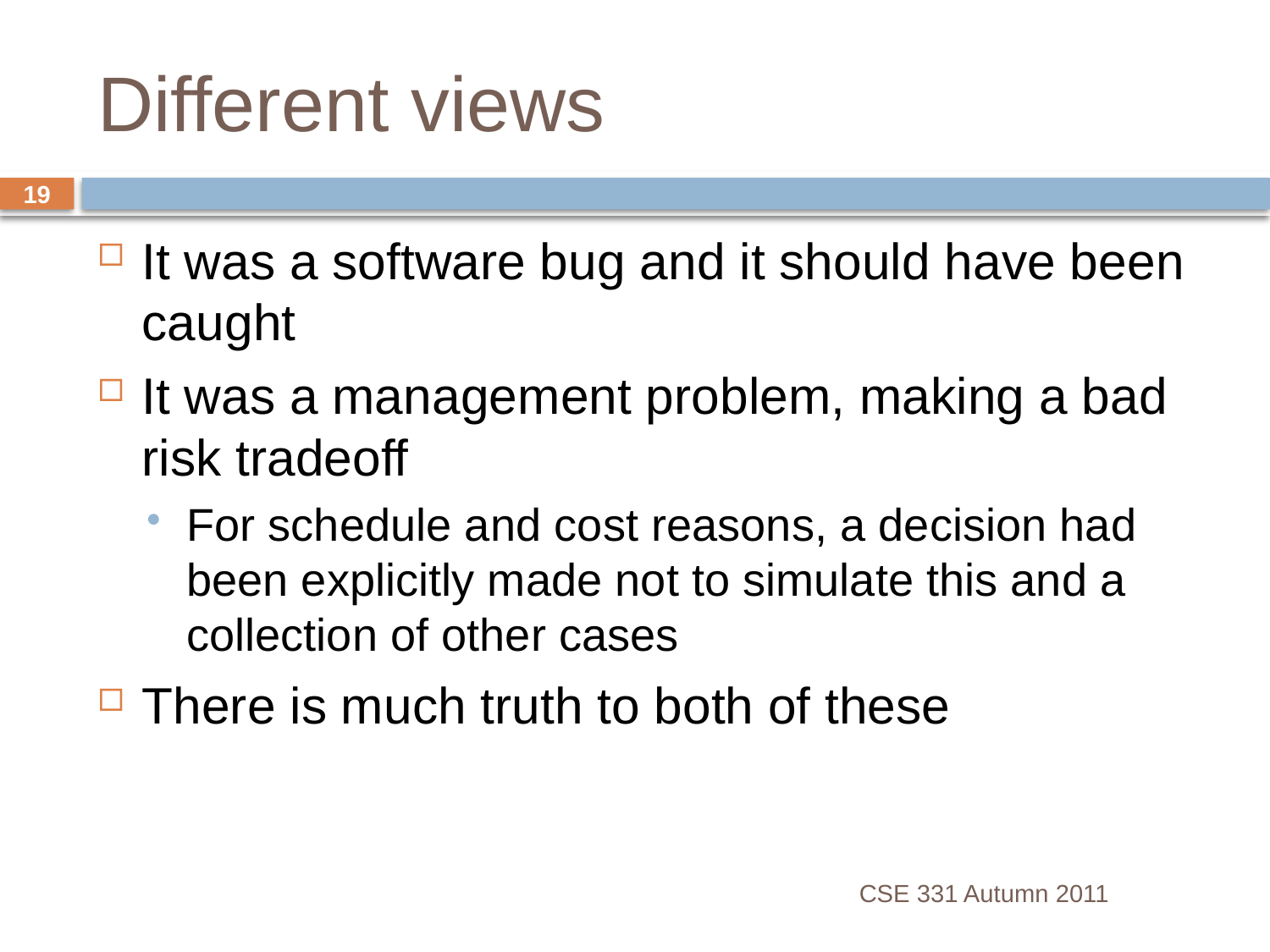

# Different views
19
It was a software bug and it should have been caught
It was a management problem, making a bad risk tradeoff
For schedule and cost reasons, a decision had been explicitly made not to simulate this and a collection of other cases
There is much truth to both of these

CSE 331 Autumn 2011